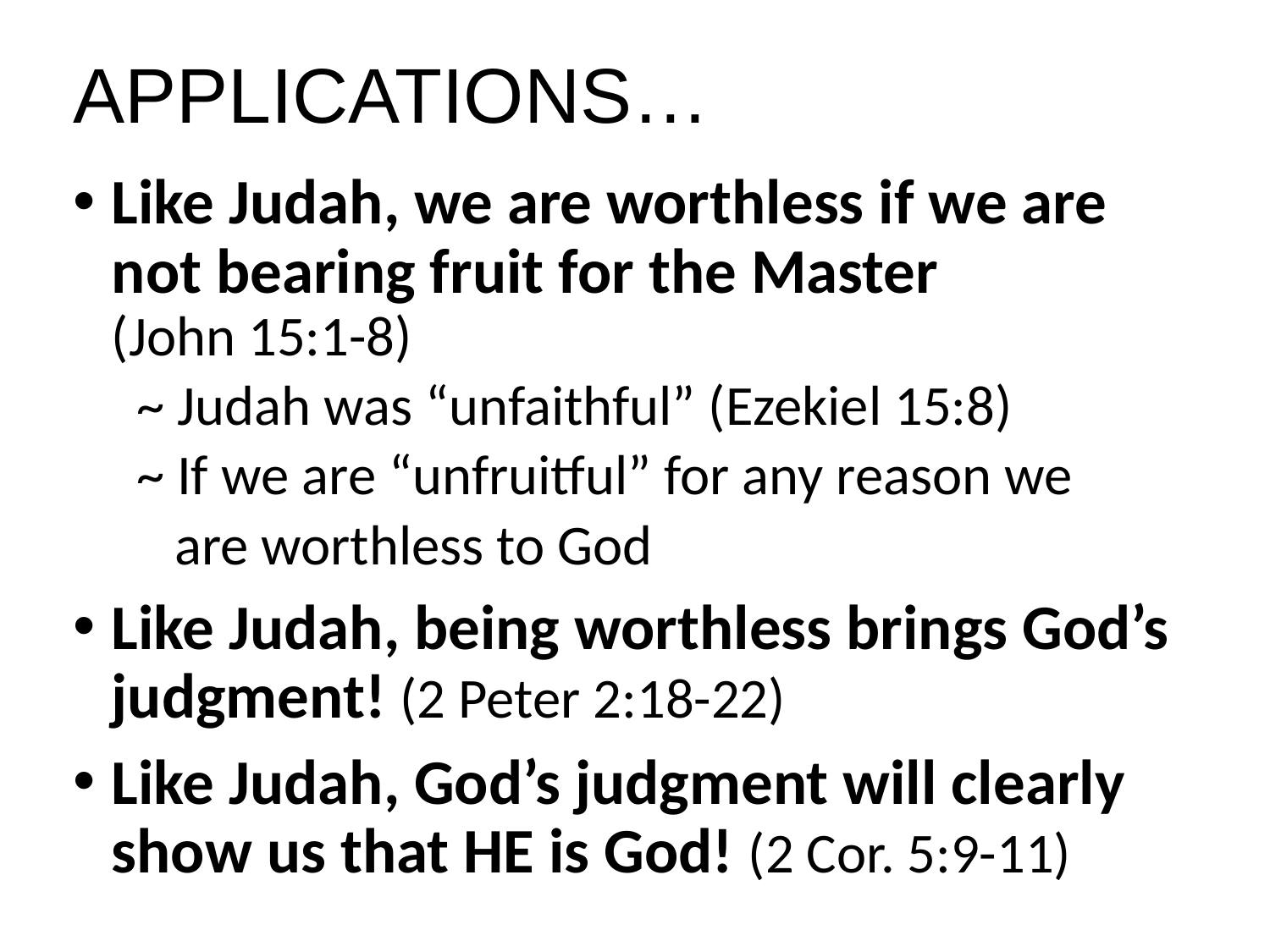

# Applications…
Like Judah, we are worthless if we are not bearing fruit for the Master              (John 15:1-8)
~ Judah was “unfaithful” (Ezekiel 15:8)
~ If we are “unfruitful” for any reason we
   are worthless to God
Like Judah, being worthless brings God’s judgment! (2 Peter 2:18-22)
Like Judah, God’s judgment will clearly show us that HE is God! (2 Cor. 5:9-11)